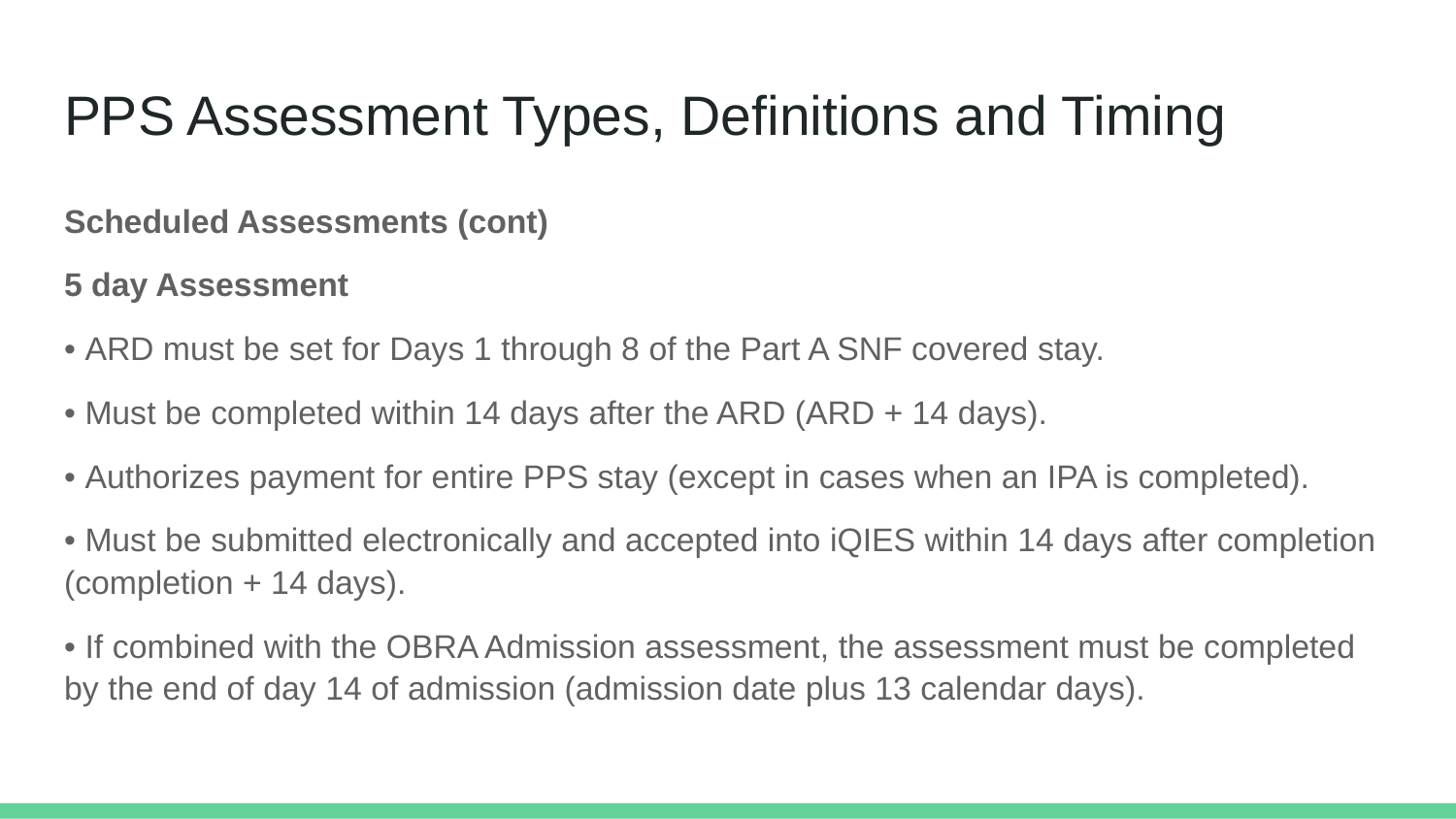

# PPS Assessment Types, Definitions and Timing

Scheduled Assessments (cont)
5 day Assessment
• ARD must be set for Days 1 through 8 of the Part A SNF covered stay.
• Must be completed within 14 days after the ARD (ARD + 14 days).
• Authorizes payment for entire PPS stay (except in cases when an IPA is completed).
• Must be submitted electronically and accepted into iQIES within 14 days after completion (completion + 14 days).
• If combined with the OBRA Admission assessment, the assessment must be completed by the end of day 14 of admission (admission date plus 13 calendar days).